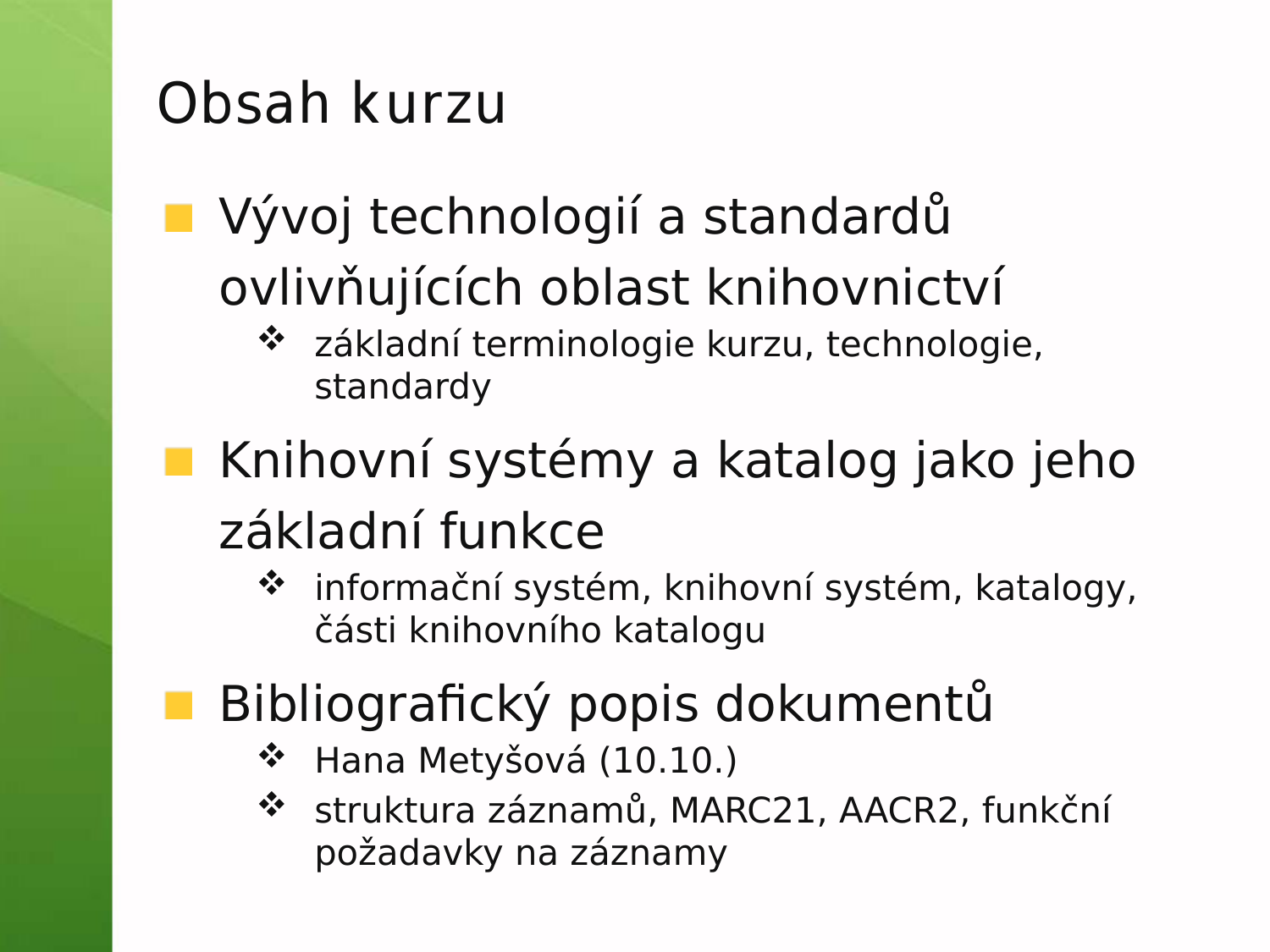

# Obsah kurzu
Vývoj technologií a standardů ovlivňujících oblast knihovnictví
základní terminologie kurzu, technologie, standardy
Knihovní systémy a katalog jako jeho základní funkce
informační systém, knihovní systém, katalogy, části knihovního katalogu
Bibliografický popis dokumentů
Hana Metyšová (10.10.)
struktura záznamů, MARC21, AACR2, funkční požadavky na záznamy